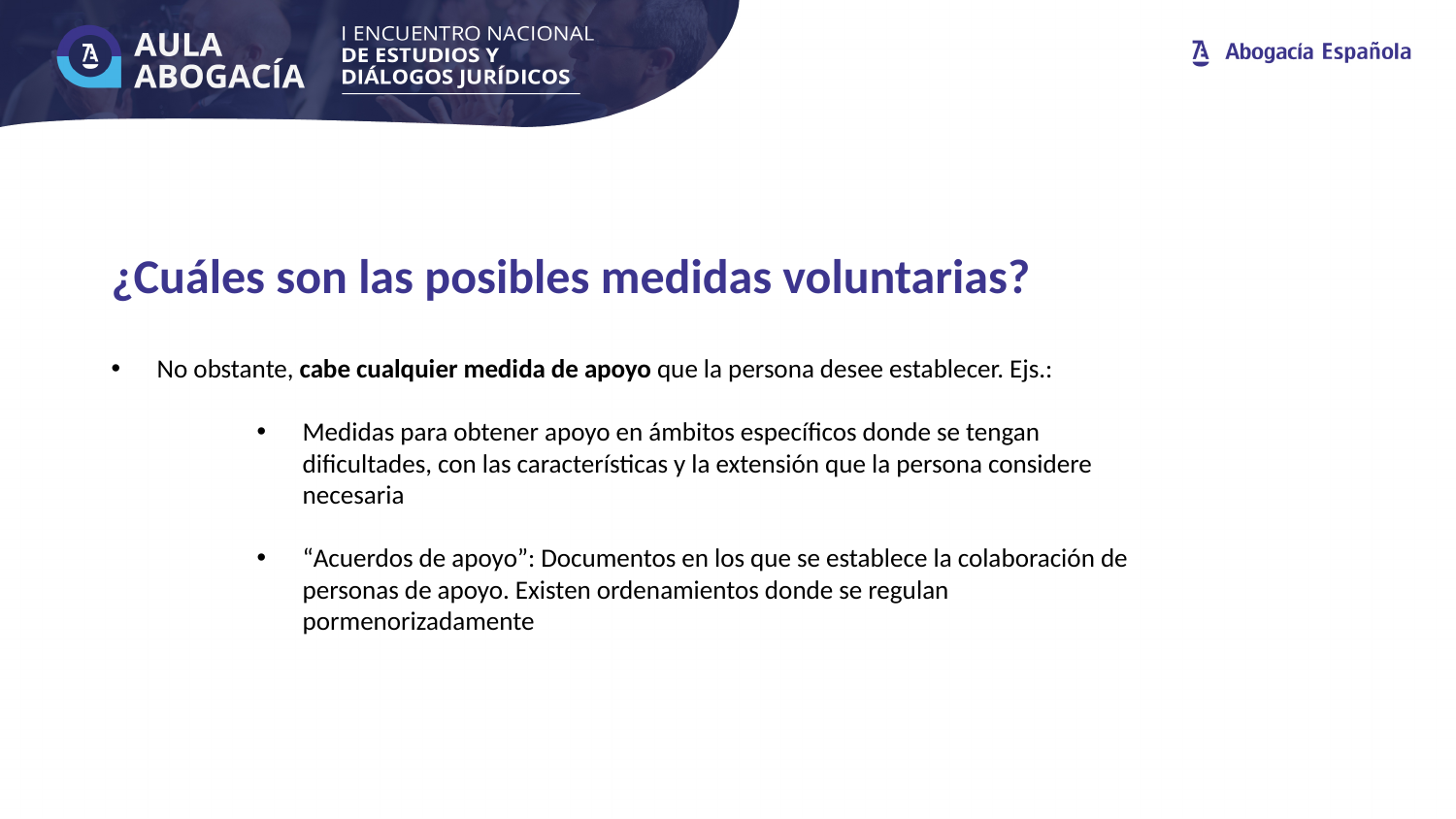

¿Cuáles son las posibles medidas voluntarias?

No obstante, cabe cualquier medida de apoyo que la persona desee establecer. Ejs.:

Medidas para obtener apoyo en ámbitos específicos donde se tengan dificultades, con las características y la extensión que la persona considere necesaria

“Acuerdos de apoyo”: Documentos en los que se establece la colaboración de personas de apoyo. Existen ordenamientos donde se regulan pormenorizadamente